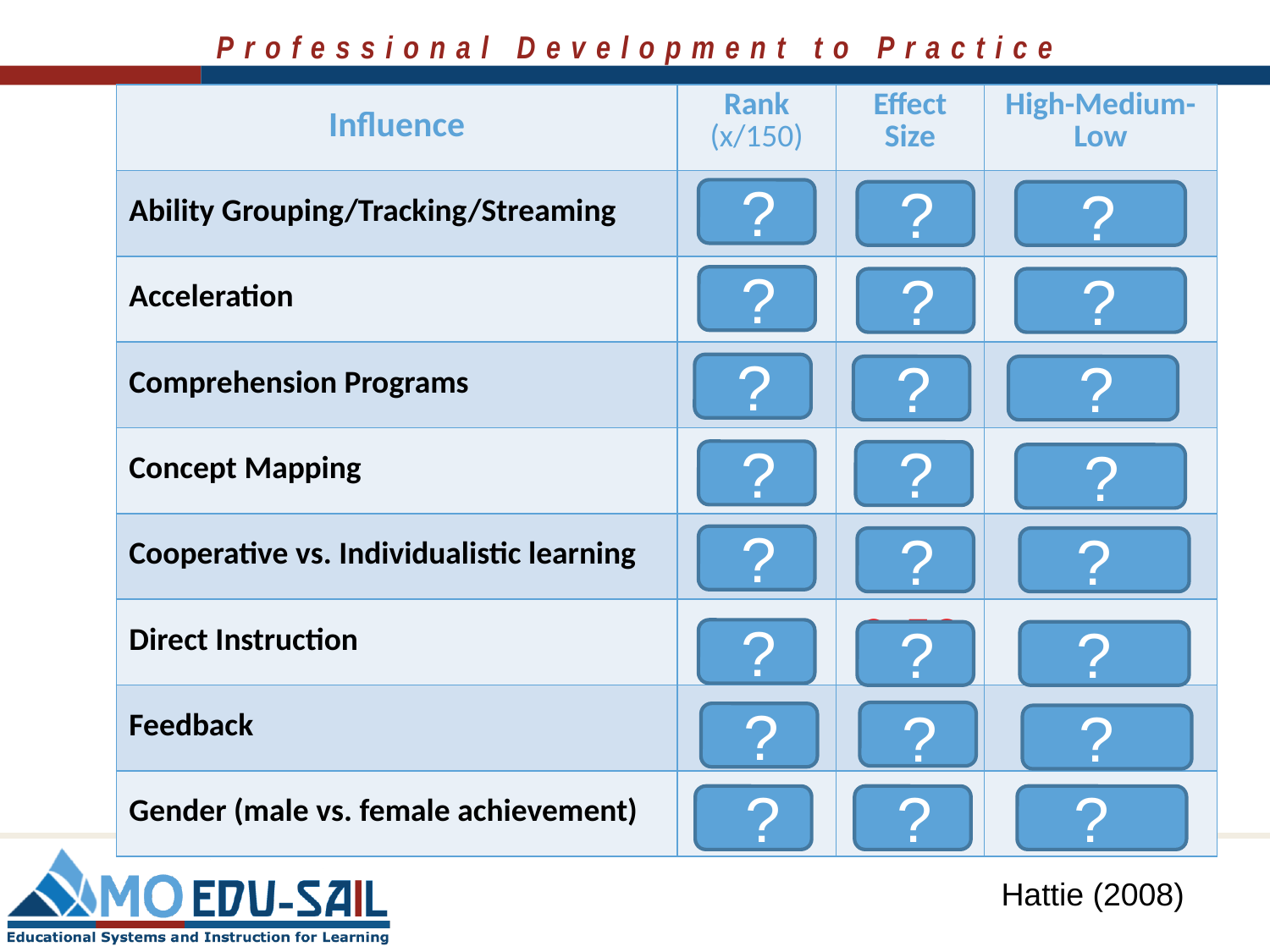

| Influence | Rank (x/150) | Effect Size | High-Medium-Low |
| --- | --- | --- | --- |
| Ability Grouping/Tracking/Streaming | 131 | 0.12 | Low |
| Acceleration | 15 | 0.68 | High |
| Comprehension Programs | 26 | 0.60 | High |
| Concept Mapping | 27 | 0.60 | High |
| Cooperative vs. Individualistic learning | 28 | 0.59 | Medium |
| Direct Instruction | 29 | 0.59 | Medium |
| Feedback | 10 | 0.75 | High |
| Gender (male vs. female achievement) | 133 | 0.12 | Low |
?

?

?

?

?

?

?

?

?

?

?

?

?

?

?

?
?
?

?

?

?

?

?

?

Hattie (2008)